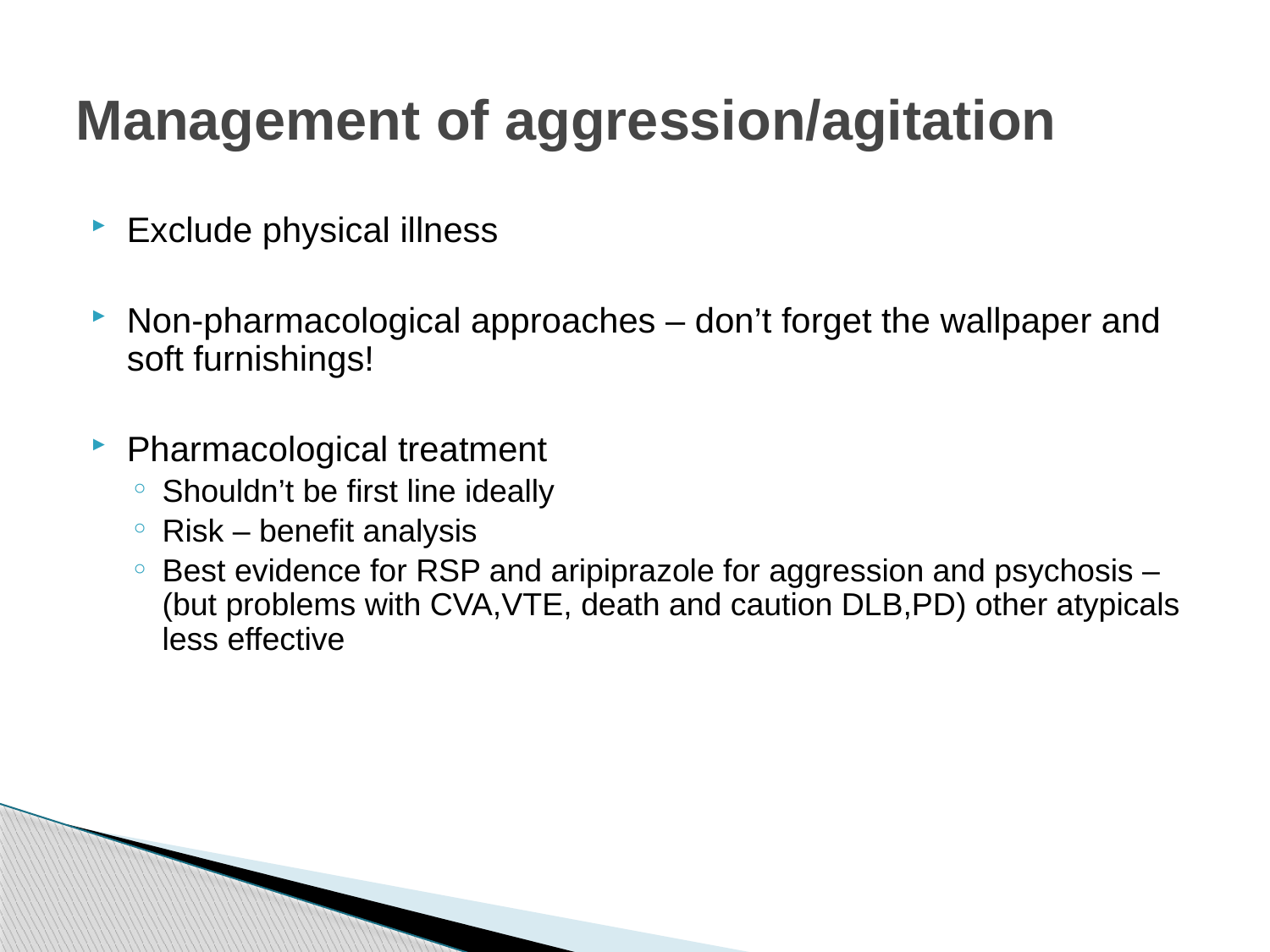

# Management of aggression/agitation
Exclude physical illness

Non-pharmacological approaches – don’t forget the wallpaper and soft furnishings!

Pharmacological treatment
Shouldn’t be first line ideally
Risk – benefit analysis
Best evidence for RSP and aripiprazole for aggression and psychosis –(but problems with CVA,VTE, death and caution DLB,PD) other atypicals less effective